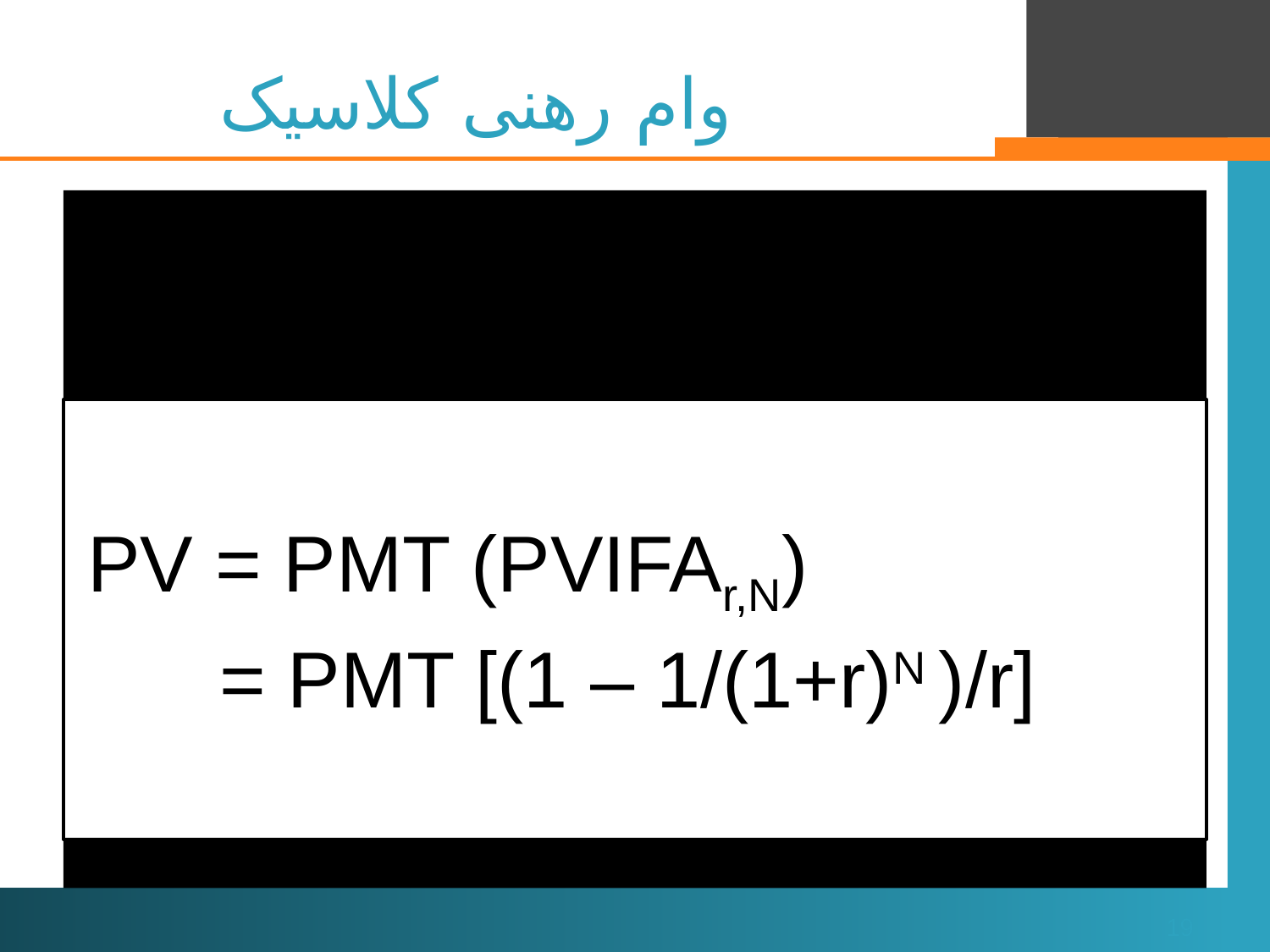

# وام‌ رهنی کلاسیک
وام‌های رهنی کلاسیک هم نرخ بهرۀ ثابت و هم اقساط ثابت دارند. ارزش این وام‌های رهنی به‌صورت زیر محاسبه می‌شود:
PV = PMT (PVIFAr,N)
      = PMT [(1 – 1/(1+r)N )/r]
19